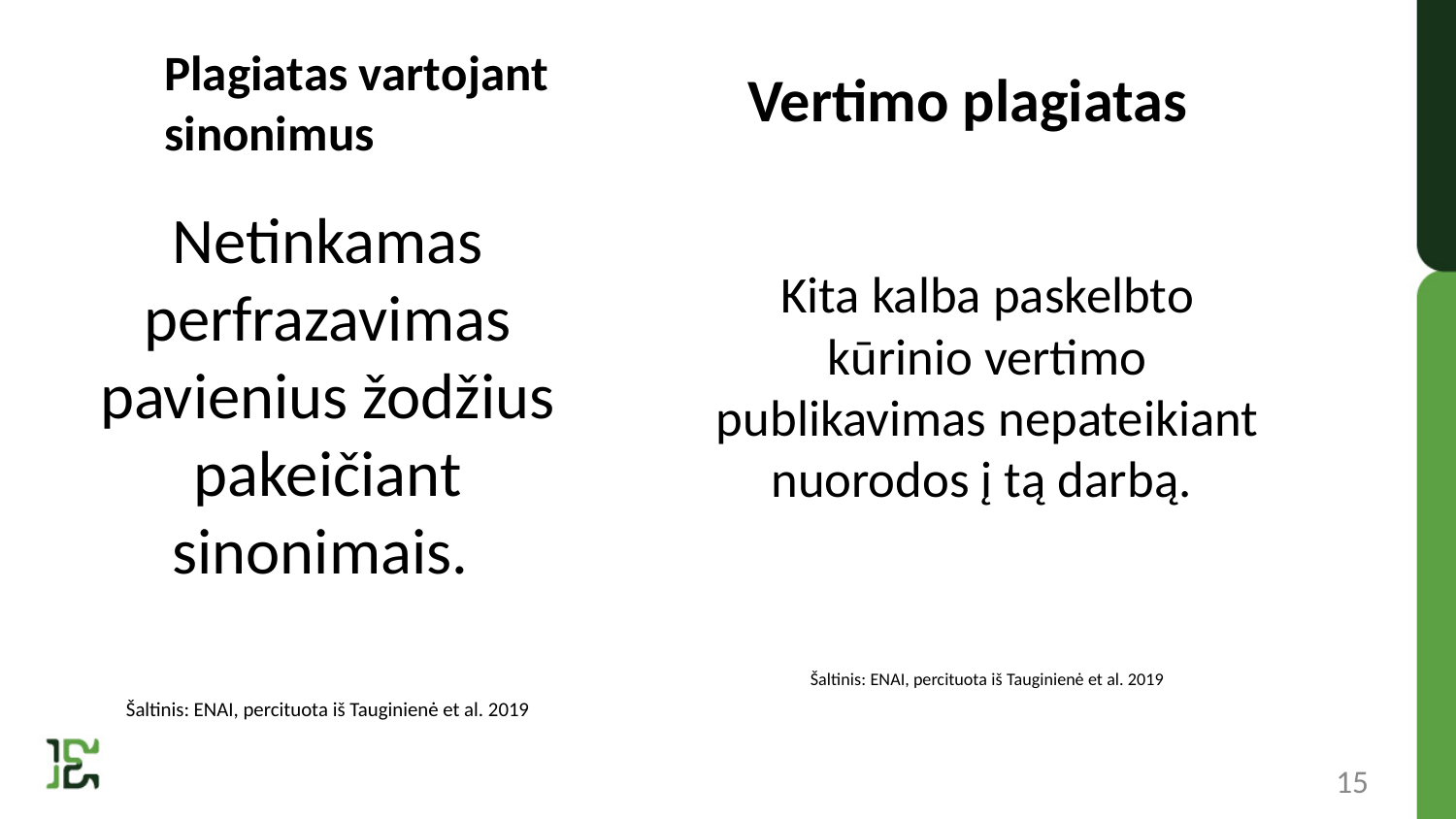

Vertimo plagiatas
# Plagiatas vartojant sinonimus

Kita kalba paskelbto kūrinio vertimo publikavimas nepateikiant nuorodos į tą darbą.

Šaltinis: ENAI, percituota iš Tauginienė et al. 2019

Netinkamas perfrazavimas pavienius žodžius pakeičiant sinonimais.

Šaltinis: ENAI, percituota iš Tauginienė et al. 2019

15